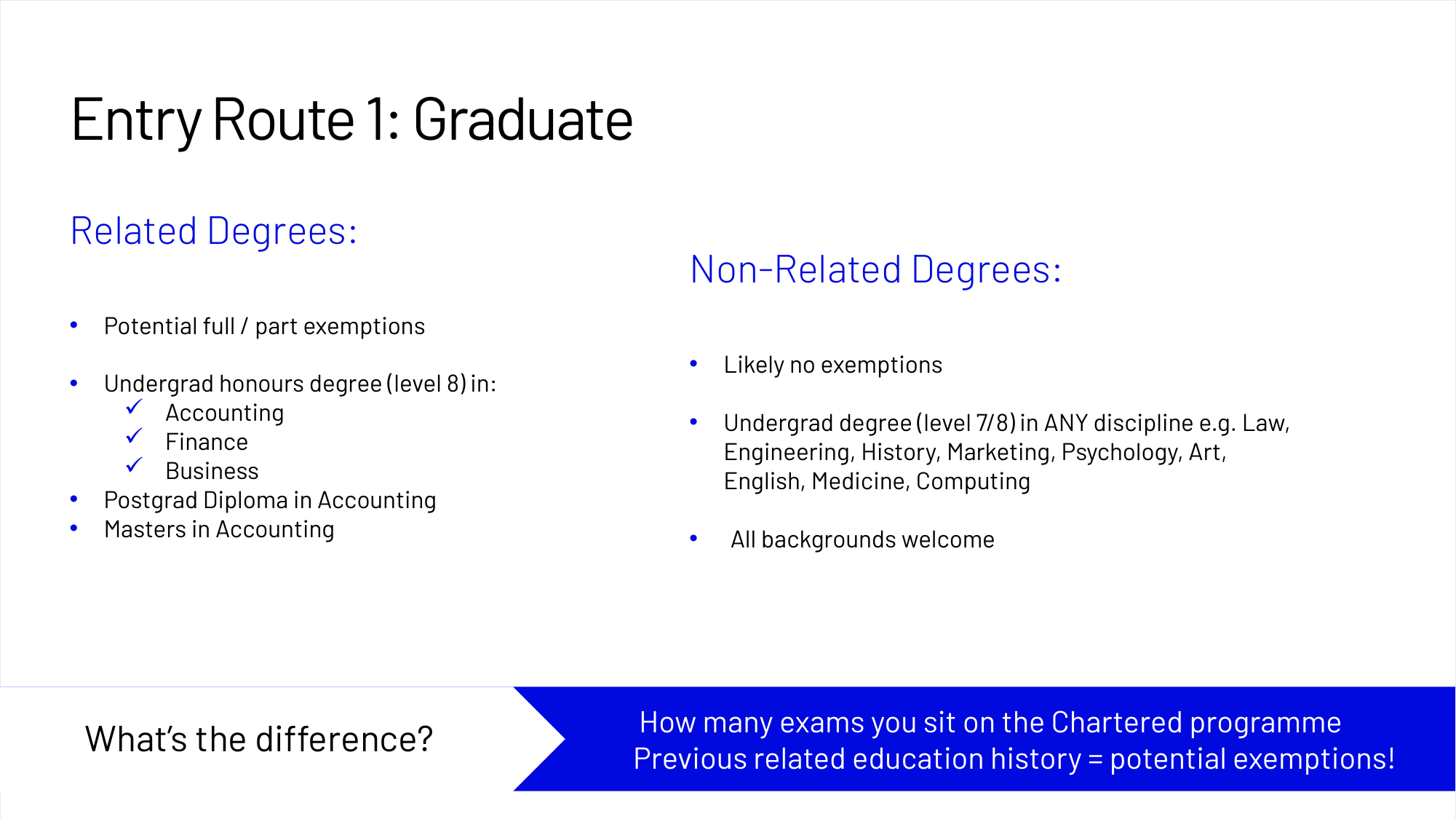

Entry Route 1: Graduate
Related Degrees:

Potential full / part exemptions

Undergrad honours degree (level 8) in:
Accounting
Finance
Business
Postgrad Diploma in Accounting
Masters in Accounting

Non-Related Degrees:

Likely no exemptions

Undergrad degree (level 7/8) in ANY discipline e.g. Law, Engineering, History, Marketing, Psychology, Art, English, Medicine, Computing

All backgrounds welcome

 How many exams you sit on the Chartered programme
Previous related education history = potential exemptions!
What’s the difference?
11